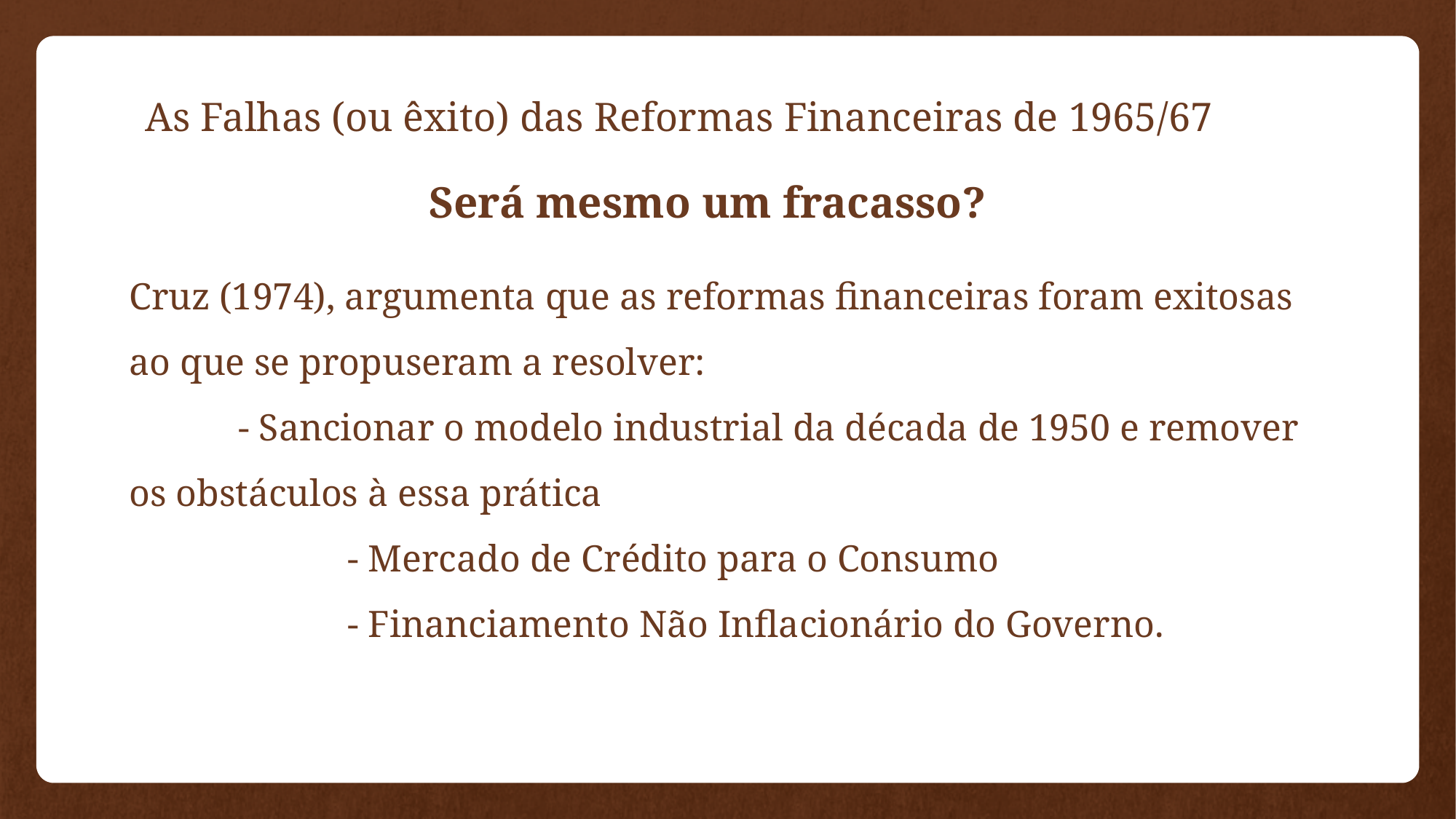

As Falhas (ou êxito) das Reformas Financeiras de 1965/67
Será mesmo um fracasso?
Cruz (1974), argumenta que as reformas financeiras foram exitosas ao que se propuseram a resolver:
	- Sancionar o modelo industrial da década de 1950 e remover os obstáculos à essa prática
		- Mercado de Crédito para o Consumo
		- Financiamento Não Inflacionário do Governo.